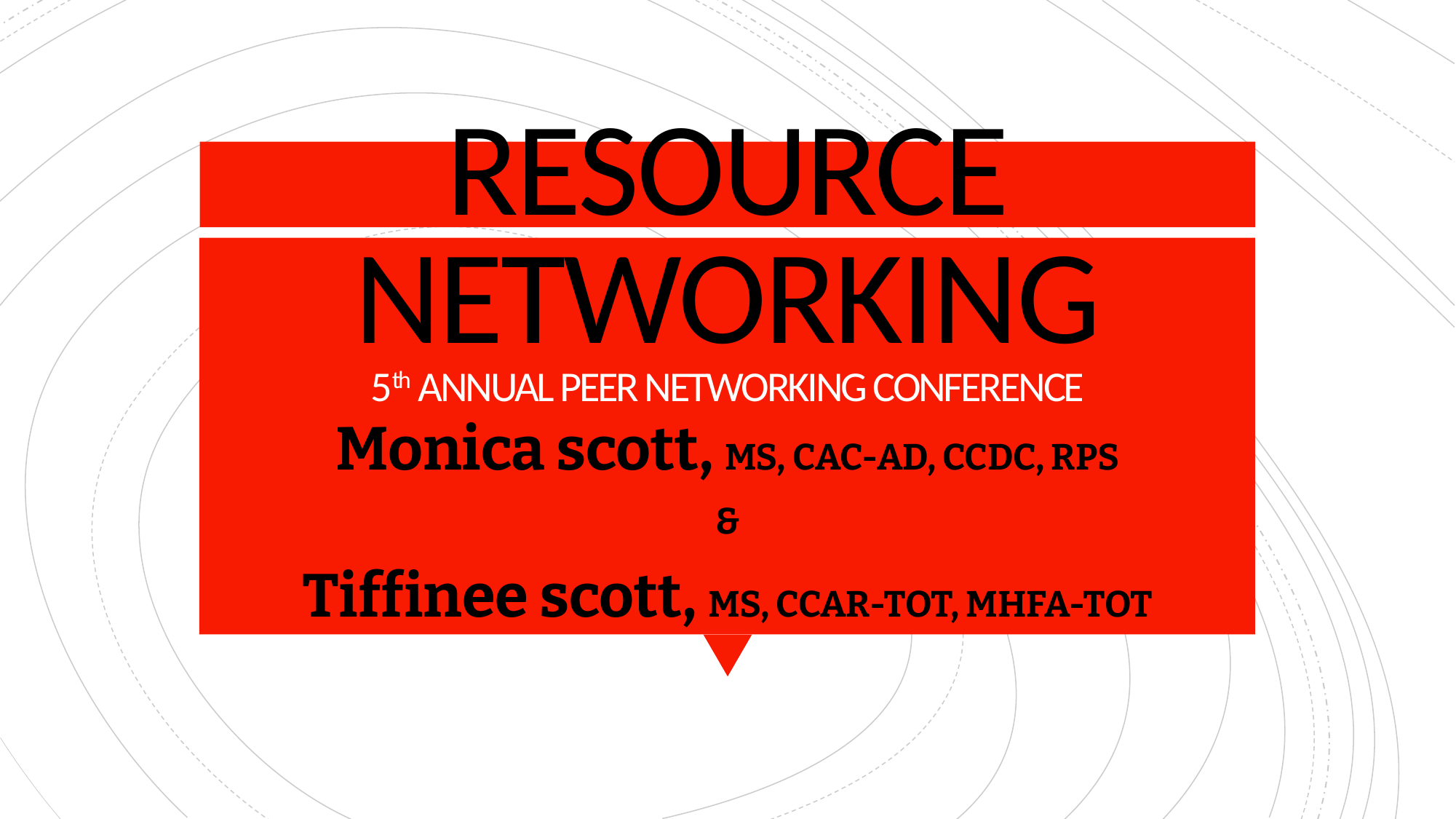

# RESOURCE NETWORKING 5th ANNUAL PEER NETWORKING CONFERENCE
Monica scott, MS, CAC-AD, CCDC, RPS
&
Tiffinee scott, MS, CCAR-TOT, MHFA-TOT